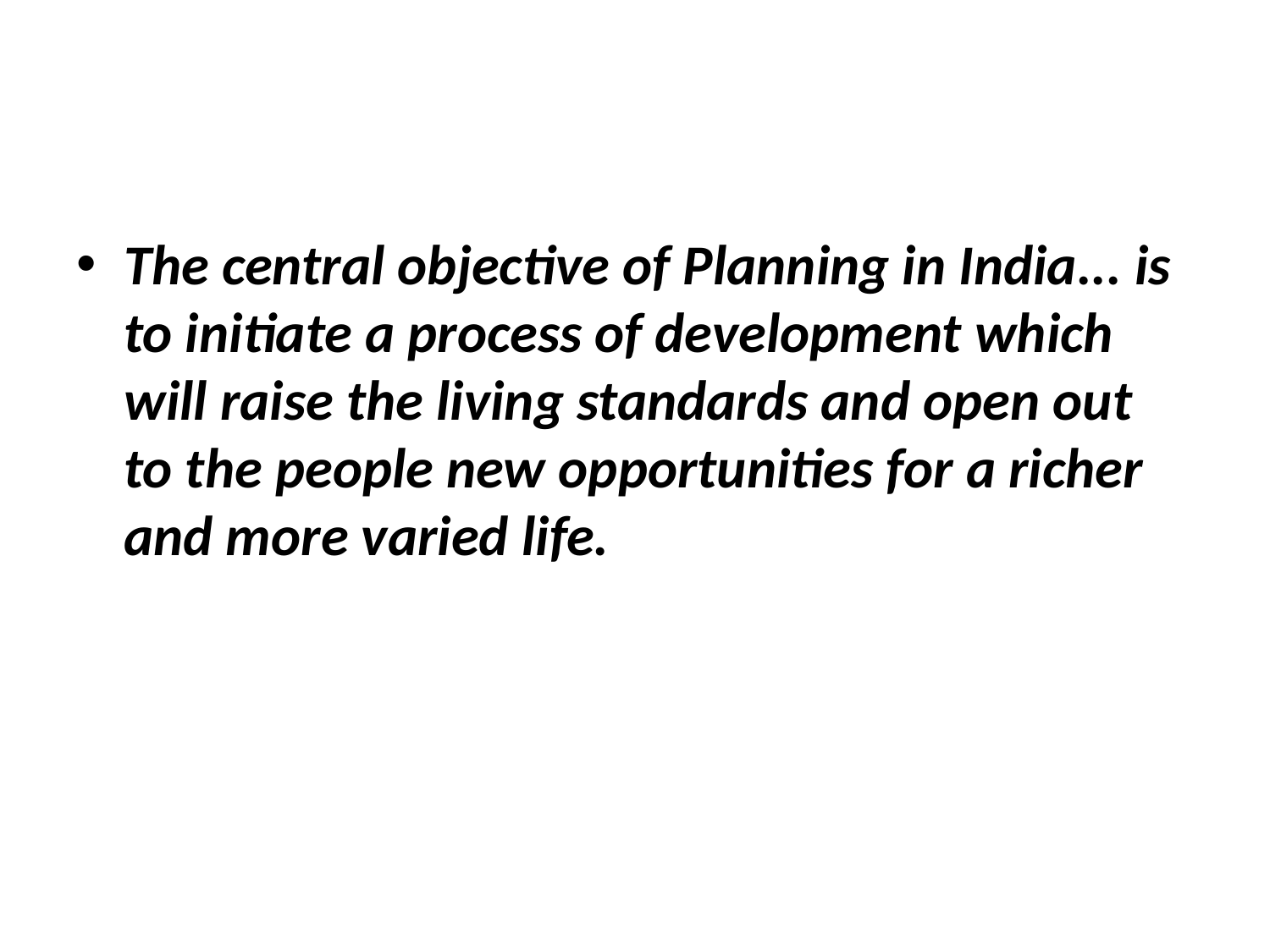

#
The central objective of Planning in India... is to initiate a process of development which will raise the living standards and open out to the people new opportunities for a richer and more varied life.